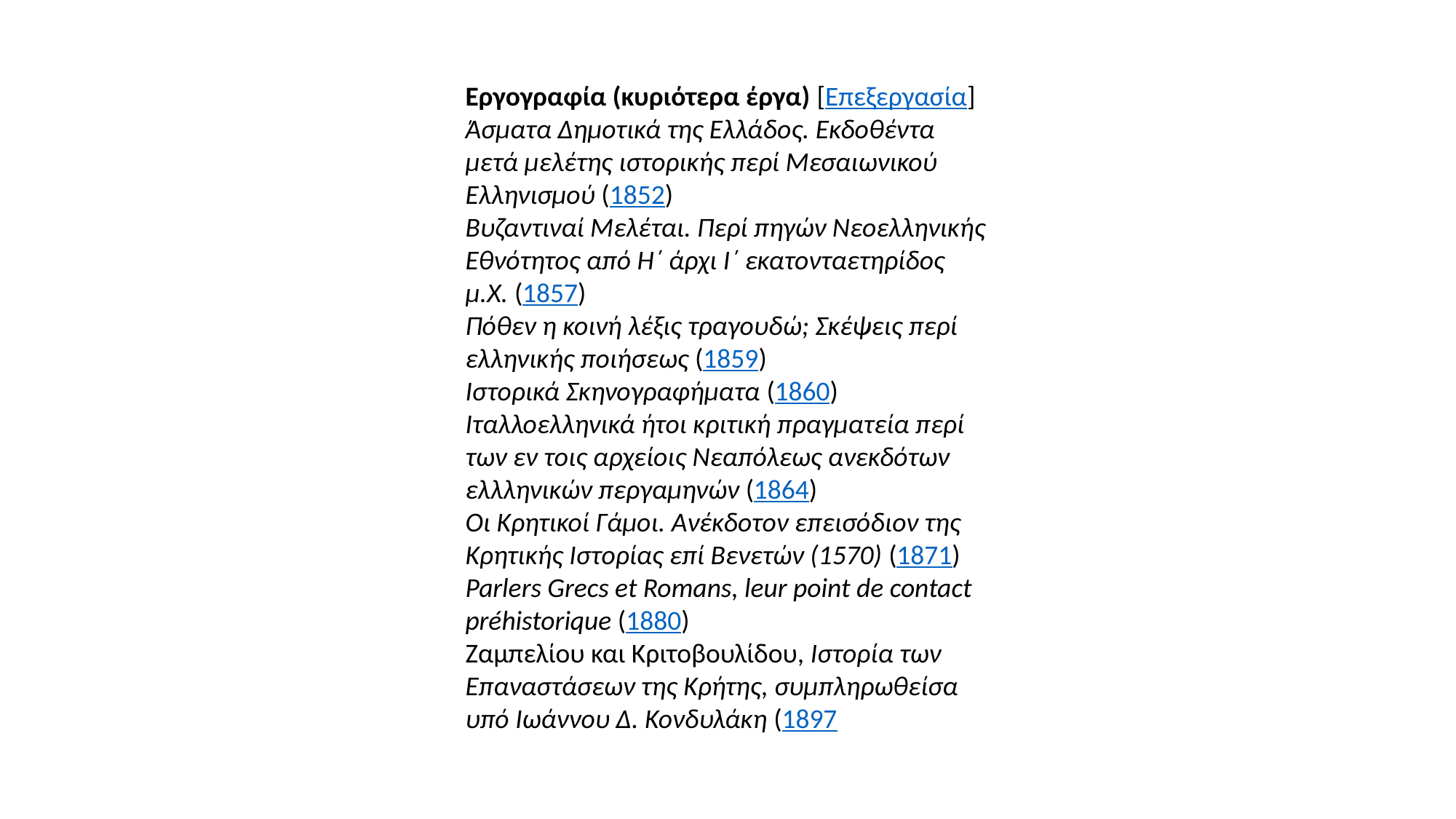

Εργογραφία (κυριότερα έργα) [Επεξεργασία]
Άσματα Δημοτικά της Ελλάδος. Εκδοθέντα μετά μελέτης ιστορικής περί Μεσαιωνικού Ελληνισμού (1852)
Βυζαντιναί Μελέται. Περί πηγών Νεοελληνικής Εθνότητος από Η΄ άρχι Ι΄ εκατονταετηρίδος μ.Χ. (1857)
Πόθεν η κοινή λέξις τραγουδώ; Σκέψεις περί ελληνικής ποιήσεως (1859)
Ιστορικά Σκηνογραφήματα (1860)
Ιταλλοελληνικά ήτοι κριτική πραγματεία περί των εν τοις αρχείοις Νεαπόλεως ανεκδότων ελλληνικών περγαμηνών (1864)
Οι Κρητικοί Γάμοι. Ανέκδοτον επεισόδιον της Κρητικής Ιστορίας επί Βενετών (1570) (1871)
Parlers Grecs et Romans, leur point de contact préhistorique (1880)
Ζαμπελίου και Κριτοβουλίδου, Ιστορία των Επαναστάσεων της Κρήτης, συμπληρωθείσα υπό Ιωάννου Δ. Κονδυλάκη (1897